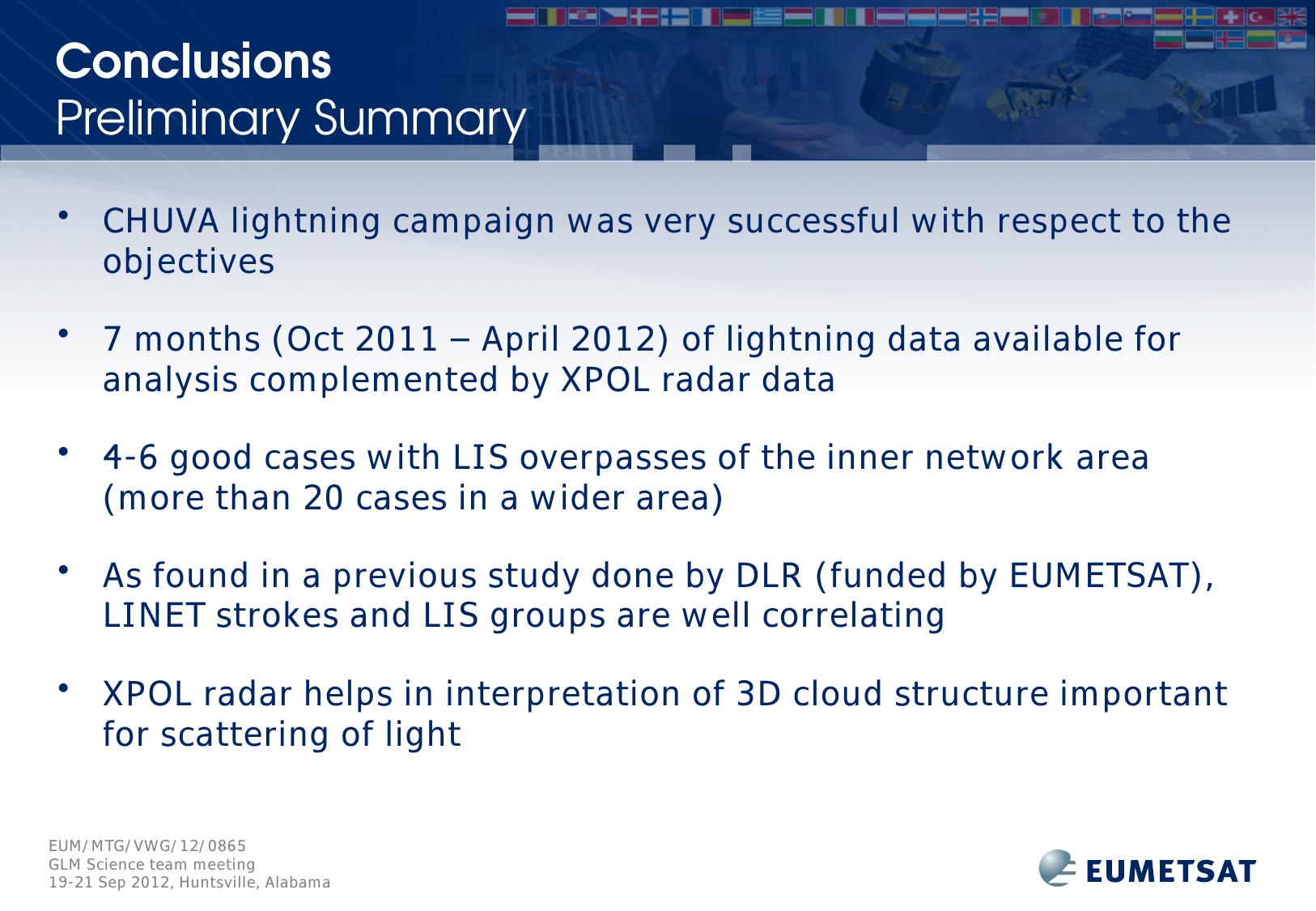

# Conclusions Preliminary Summary
CHUVA lightning campaign was very successful with respect to the objectives
7 months (Oct 2011 – April 2012) of lightning data available for analysis complemented by XPOL radar data
4-6 good cases with LIS overpasses of the inner network area (more than 20 cases in a wider area)
As found in a previous study done by DLR (funded by EUMETSAT), LINET strokes and LIS groups are well correlating
XPOL radar helps in interpretation of 3D cloud structure important for scattering of light